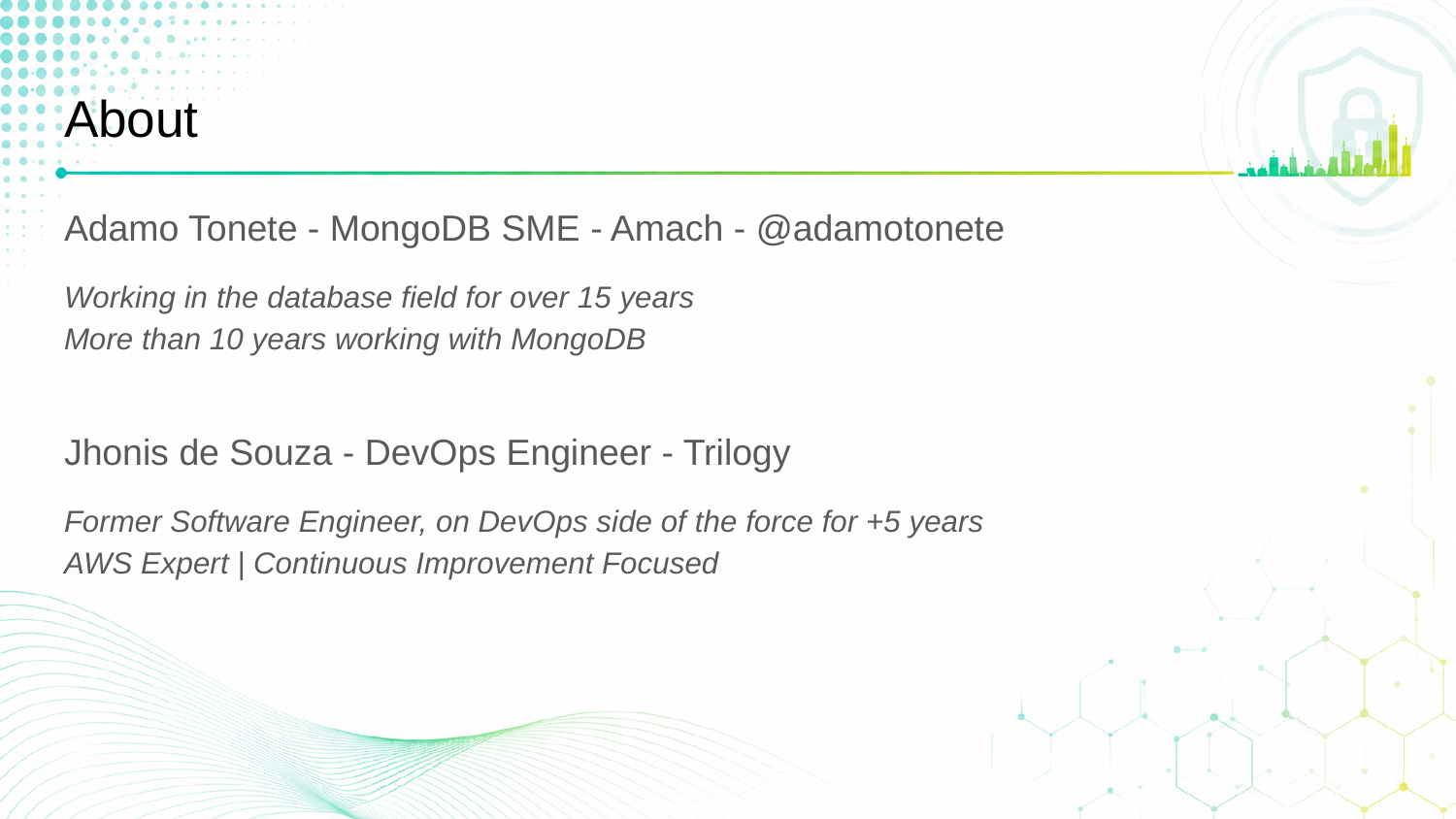

# About
Adamo Tonete - MongoDB SME - Amach - @adamotonete
Working in the database field for over 15 years
More than 10 years working with MongoDB
Jhonis de Souza - DevOps Engineer - Trilogy
Former Software Engineer, on DevOps side of the force for +5 years
AWS Expert | Continuous Improvement Focused